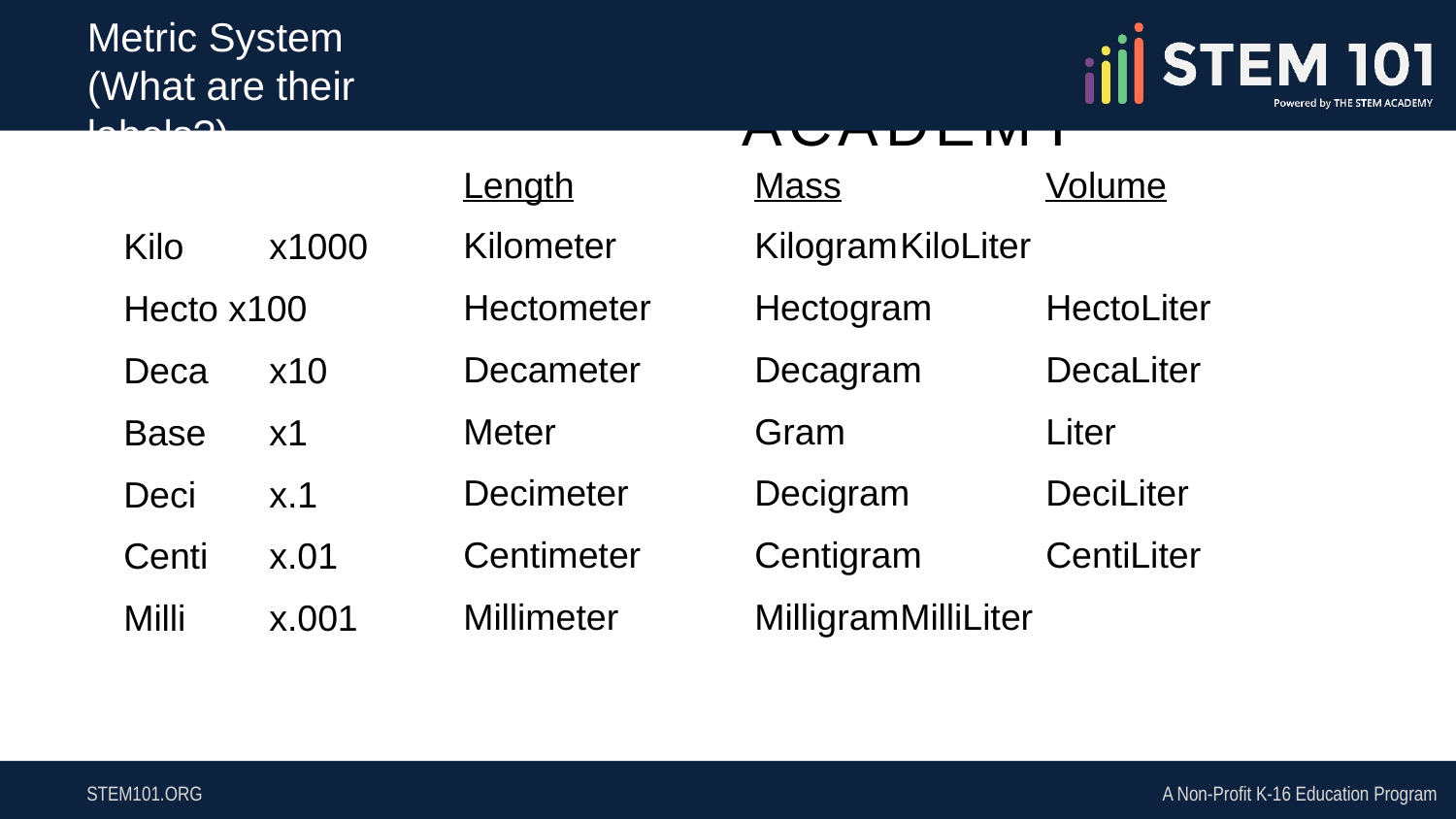

# Metric System (What are their labels?)

Kilo 	x1000
Hecto x100
Deca	x10
Base	x1
Deci	x.1
Centi	x.01
Milli	x.001

Length		Mass		Volume
Kilometer	Kilogram	KiloLiter
Hectometer	Hectogram	HectoLiter
Decameter	Decagram	DecaLiter
Meter		Gram		Liter
Decimeter	Decigram	DeciLiter
Centimeter	Centigram	CentiLiter
Millimeter	Milligram	MilliLiter